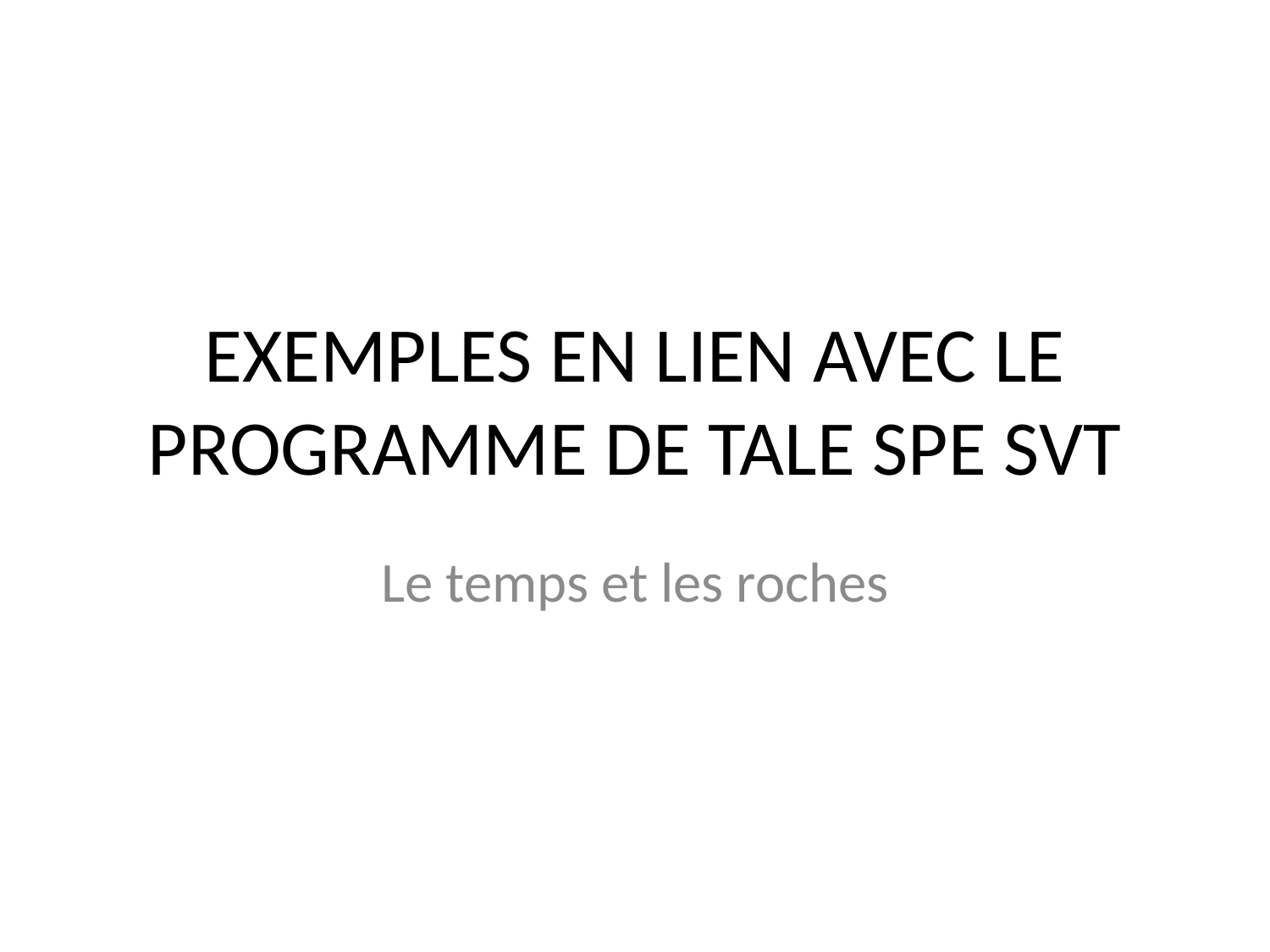

# EXEMPLES EN LIEN AVEC LE PROGRAMME DE TALE SPE SVT
Le temps et les roches